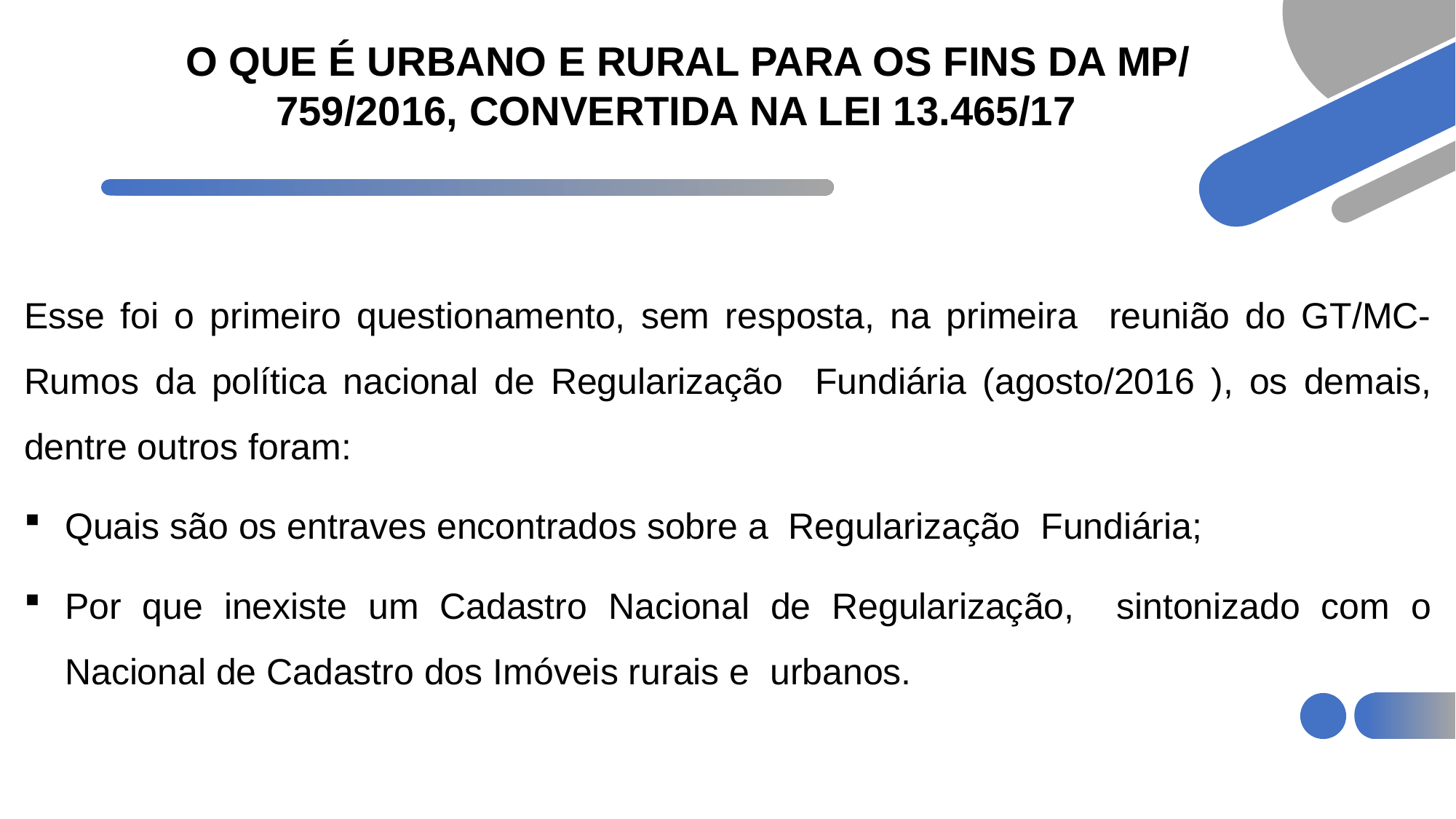

# O QUE É URBANO E RURAL PARA OS FINS DA MP/  759/2016, CONVERTIDA NA LEI 13.465/17
Esse foi o primeiro questionamento, sem resposta, na primeira  reunião do GT/MC-Rumos da política nacional de Regularização  Fundiária (agosto/2016 ), os demais, dentre outros foram:
Quais são os entraves encontrados sobre a  Regularização  Fundiária;
Por que inexiste um Cadastro Nacional de Regularização,  sintonizado com o Nacional de Cadastro dos Imóveis rurais e  urbanos.